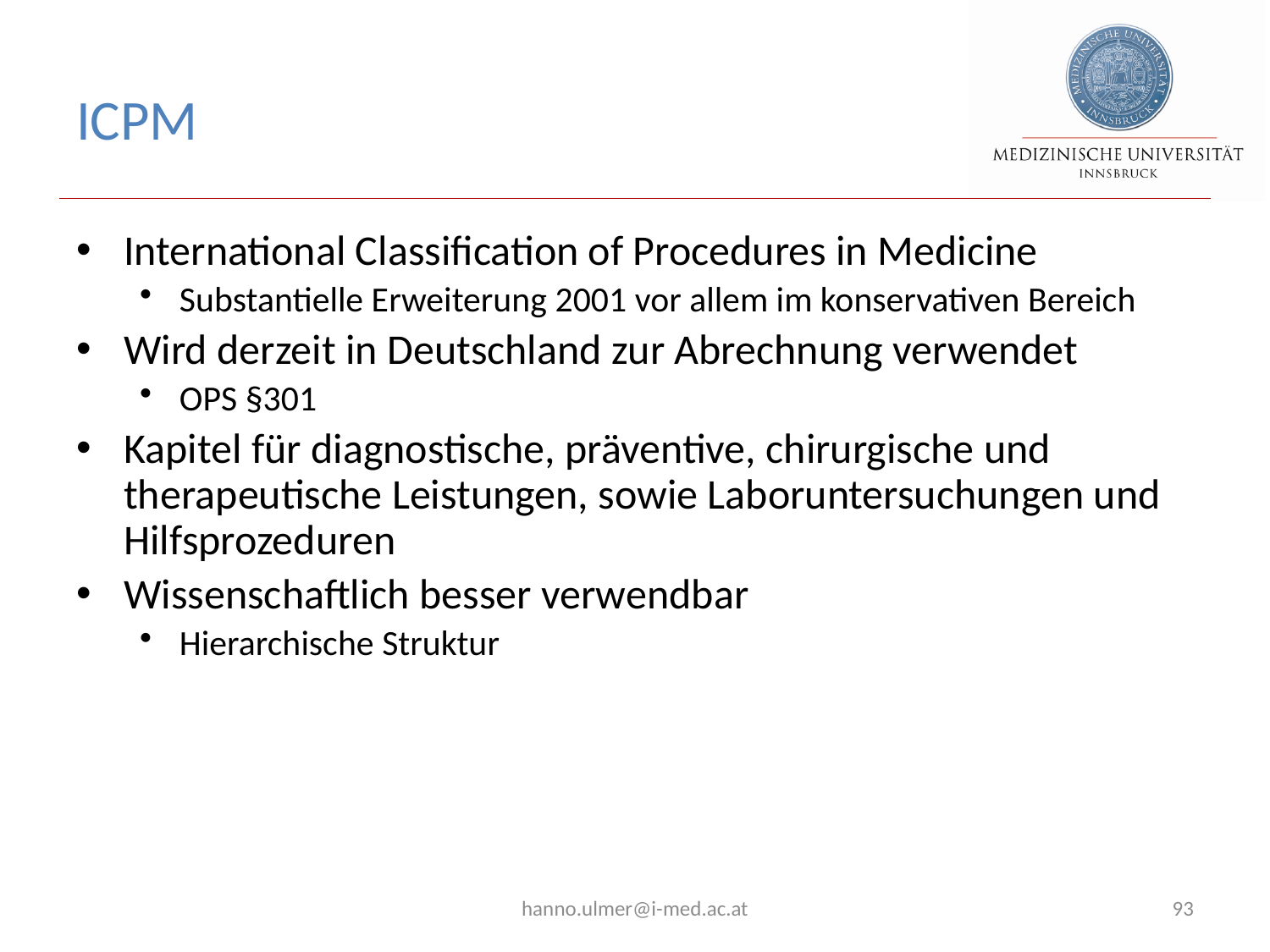

# ICPM
International Classification of Procedures in Medicine
Substantielle Erweiterung 2001 vor allem im konservativen Bereich
Wird derzeit in Deutschland zur Abrechnung verwendet
OPS §301
Kapitel für diagnostische, präventive, chirurgische und therapeutische Leistungen, sowie Laboruntersuchungen und Hilfsprozeduren
Wissenschaftlich besser verwendbar
Hierarchische Struktur
hanno.ulmer@i-med.ac.at
93